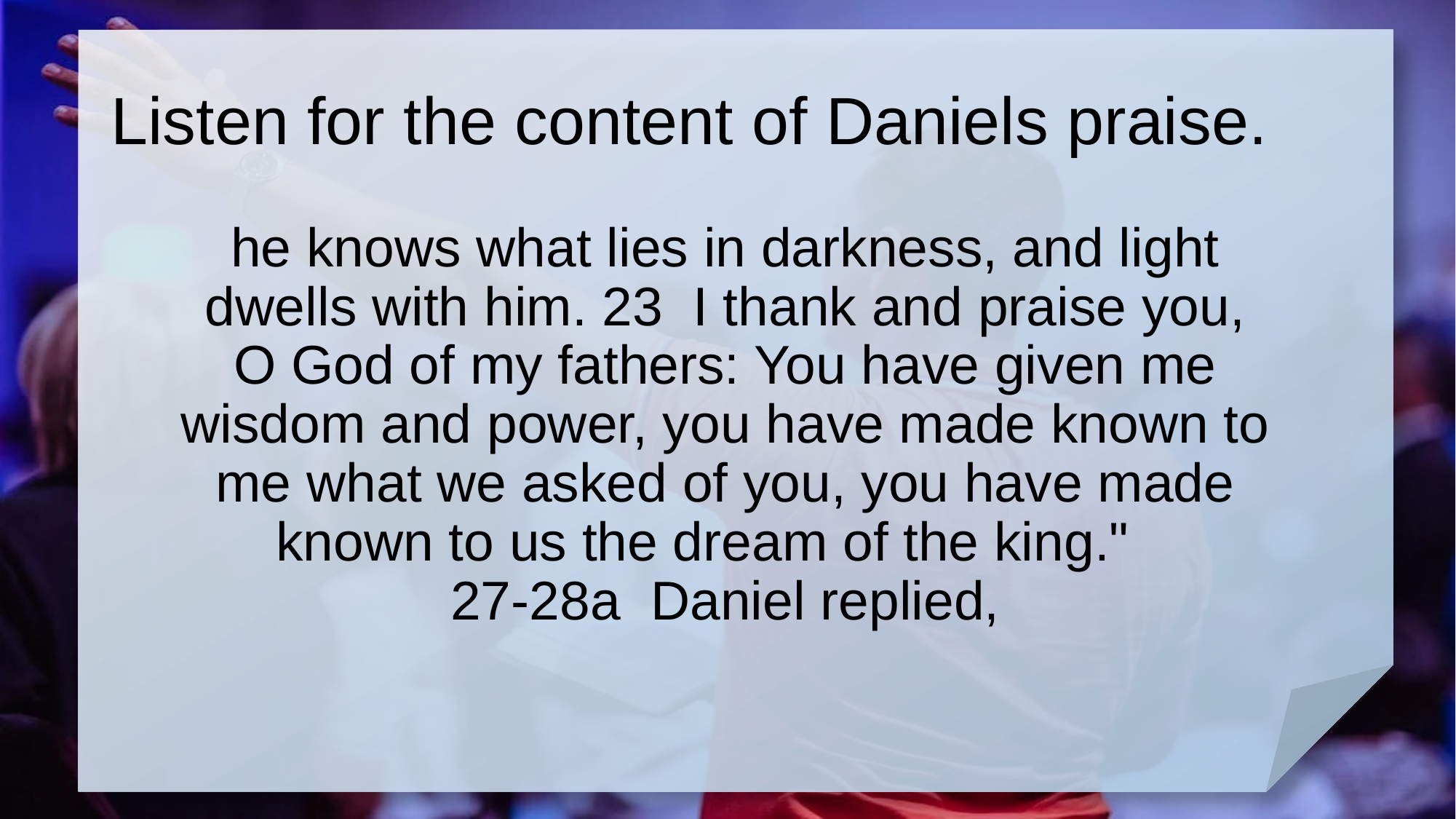

# Listen for the content of Daniels praise.
he knows what lies in darkness, and light dwells with him. 23  I thank and praise you, O God of my fathers: You have given me wisdom and power, you have made known to me what we asked of you, you have made known to us the dream of the king."
 27-28a  Daniel replied,